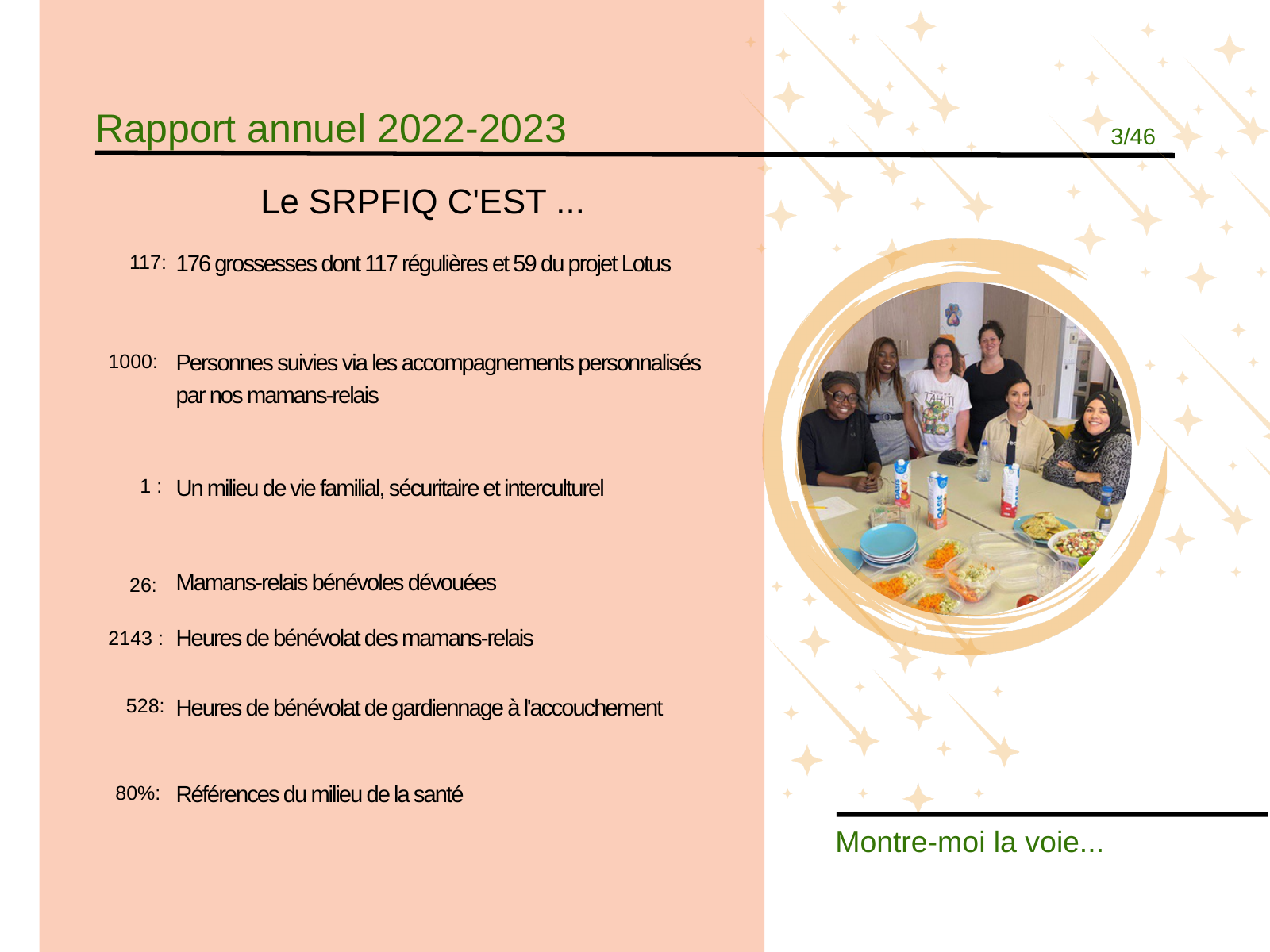

Rapport annuel 2022-2023
3/46

Le SRPFIQ C'EST ...

176 grossesses dont 117 régulières et 59 du projet Lotus
117:

Personnes suivies via les accompagnements personnalisés par nos mamans-relais
1000:

Un milieu de vie familial, sécuritaire et interculturel
1 :

Mamans-relais bénévoles dévouées
26:
Heures de bénévolat des mamans-relais
2143 :
Heures de bénévolat de gardiennage à l'accouchement
528:
Références du milieu de la santé
80%:

Montre-moi la voie...